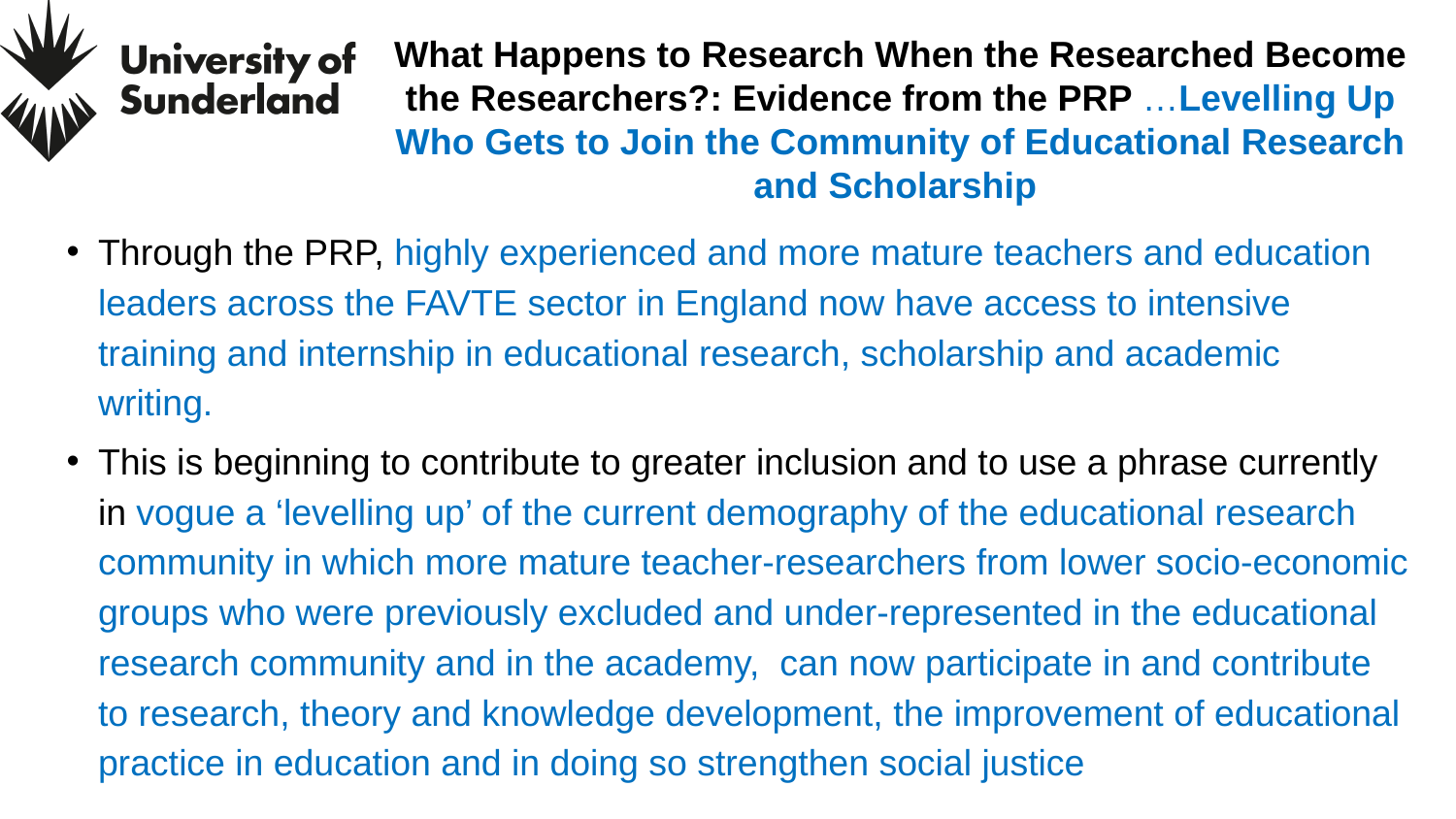

# What Happens to Research When the Researched Become the Researchers?: Evidence from the PRP …Levelling Up Who Gets to Join the Community of Educational Research and Scholarship
Through the PRP, highly experienced and more mature teachers and education leaders across the FAVTE sector in England now have access to intensive training and internship in educational research, scholarship and academic writing.
This is beginning to contribute to greater inclusion and to use a phrase currently in vogue a ‘levelling up’ of the current demography of the educational research community in which more mature teacher-researchers from lower socio-economic groups who were previously excluded and under-represented in the educational research community and in the academy,  can now participate in and contribute to research, theory and knowledge development, the improvement of educational practice in education and in doing so strengthen social justice